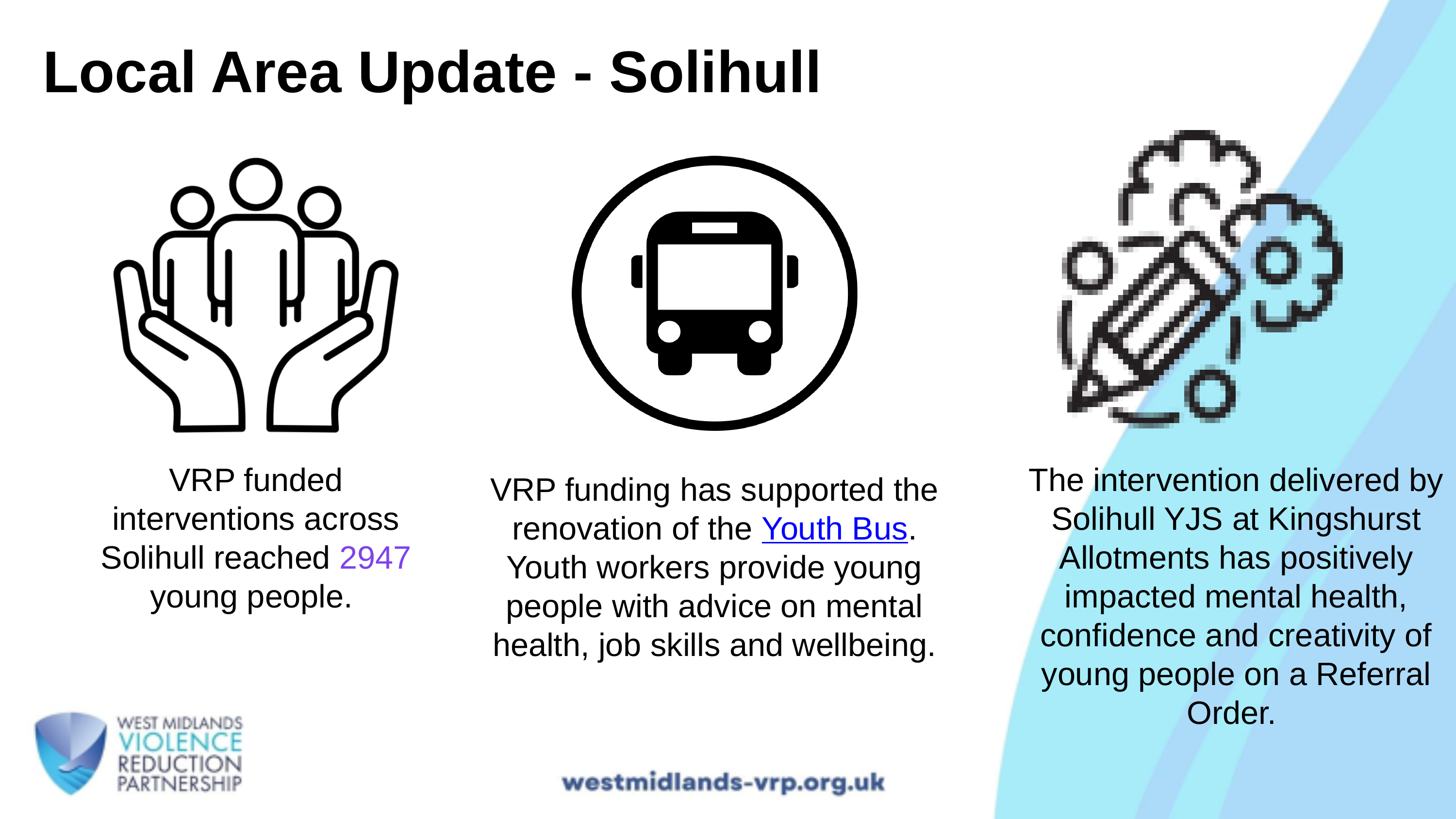

Local Area Update - Solihull

The intervention delivered by Solihull YJS at Kingshurst Allotments has positively impacted mental health, confidence and creativity of young people on a Referral Order.
VRP funded interventions across Solihull reached 2947 young people.
VRP funding has supported the renovation of the Youth Bus. Youth workers provide young people with advice on mental health, job skills and wellbeing.